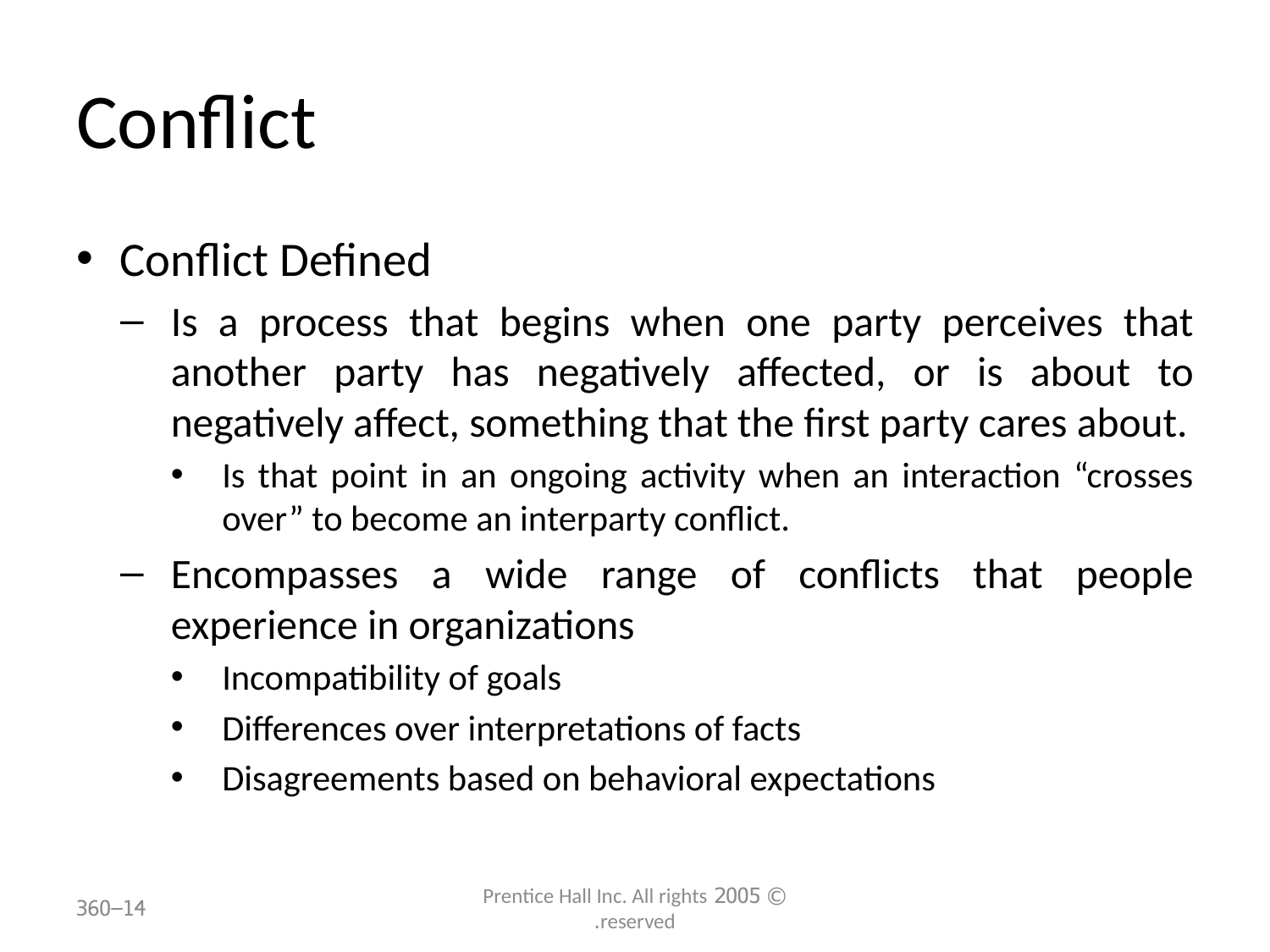

# Conflict
Conflict Defined
Is a process that begins when one party perceives that another party has negatively affected, or is about to negatively affect, something that the first party cares about.
Is that point in an ongoing activity when an interaction “crosses over” to become an interparty conflict.
Encompasses a wide range of conflicts that people experience in organizations
Incompatibility of goals
Differences over interpretations of facts
Disagreements based on behavioral expectations
14–360
© 2005 Prentice Hall Inc. All rights reserved.